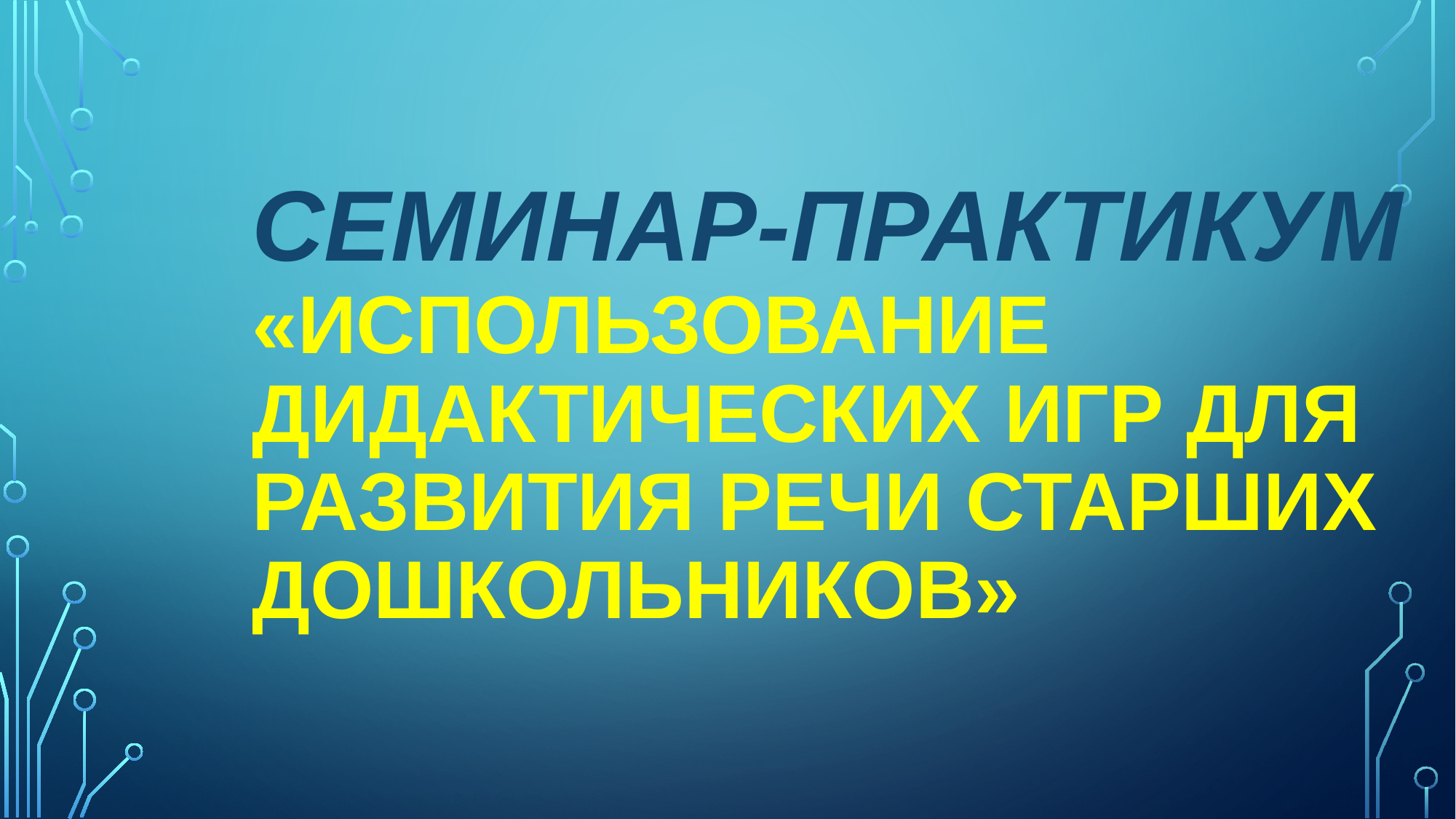

Семинар-практикум
«Использование дидактических игр для развития речи старших дошкольников»